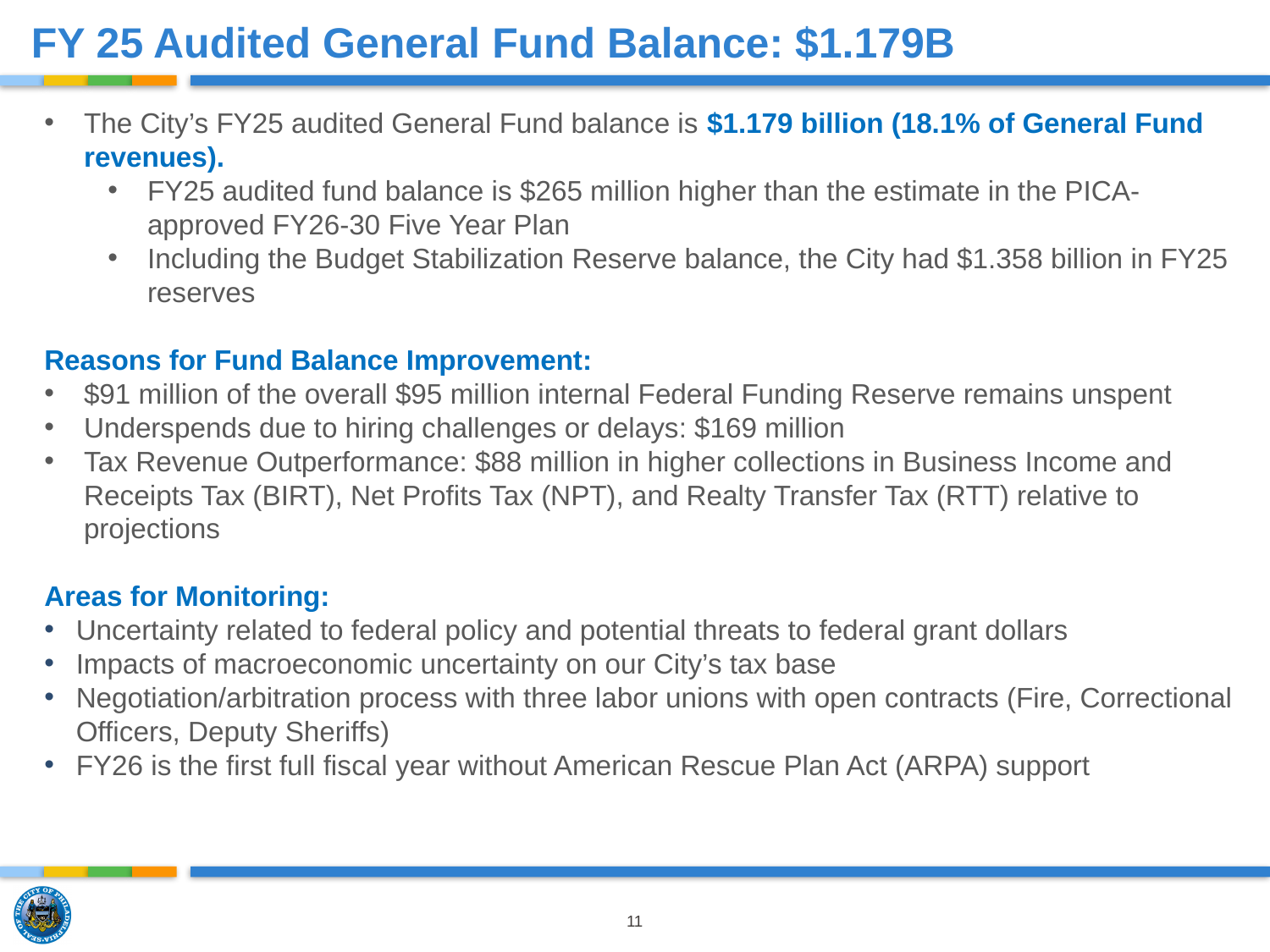

FY 25 Audited General Fund Balance: $1.179B

The City’s FY25 audited General Fund balance is $1.179 billion (18.1% of General Fund revenues).
FY25 audited fund balance is $265 million higher than the estimate in the PICA-approved FY26-30 Five Year Plan
Including the Budget Stabilization Reserve balance, the City had $1.358 billion in FY25 reserves

Reasons for Fund Balance Improvement:
$91 million of the overall $95 million internal Federal Funding Reserve remains unspent
Underspends due to hiring challenges or delays: $169 million
Tax Revenue Outperformance: $88 million in higher collections in Business Income and Receipts Tax (BIRT), Net Profits Tax (NPT), and Realty Transfer Tax (RTT) relative to projections

Areas for Monitoring:
Uncertainty related to federal policy and potential threats to federal grant dollars
Impacts of macroeconomic uncertainty on our City’s tax base
Negotiation/arbitration process with three labor unions with open contracts (Fire, Correctional Officers, Deputy Sheriffs)
FY26 is the first full fiscal year without American Rescue Plan Act (ARPA) support